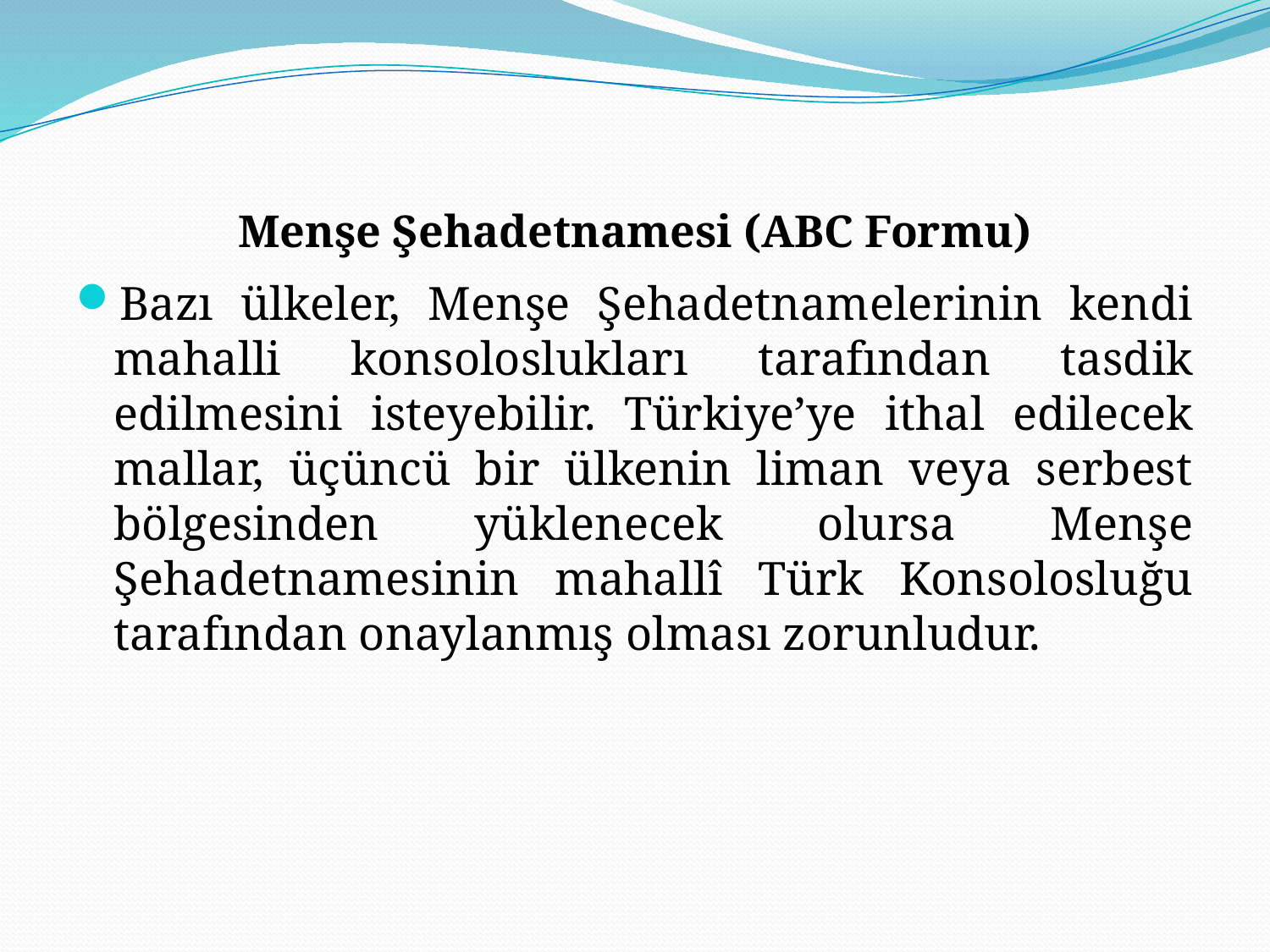

# Menşe Şehadetnamesi (ABC Formu)
Bazı ülkeler, Menşe Şehadetnamelerinin kendi mahalli konsoloslukları tarafından tasdik edilmesini isteyebilir. Türkiye’ye ithal edilecek mallar, üçüncü bir ülkenin liman veya serbest bölgesinden yüklenecek olursa Menşe Şehadetnamesinin mahallî Türk Konsolosluğu tarafından onaylanmış olması zorunludur.